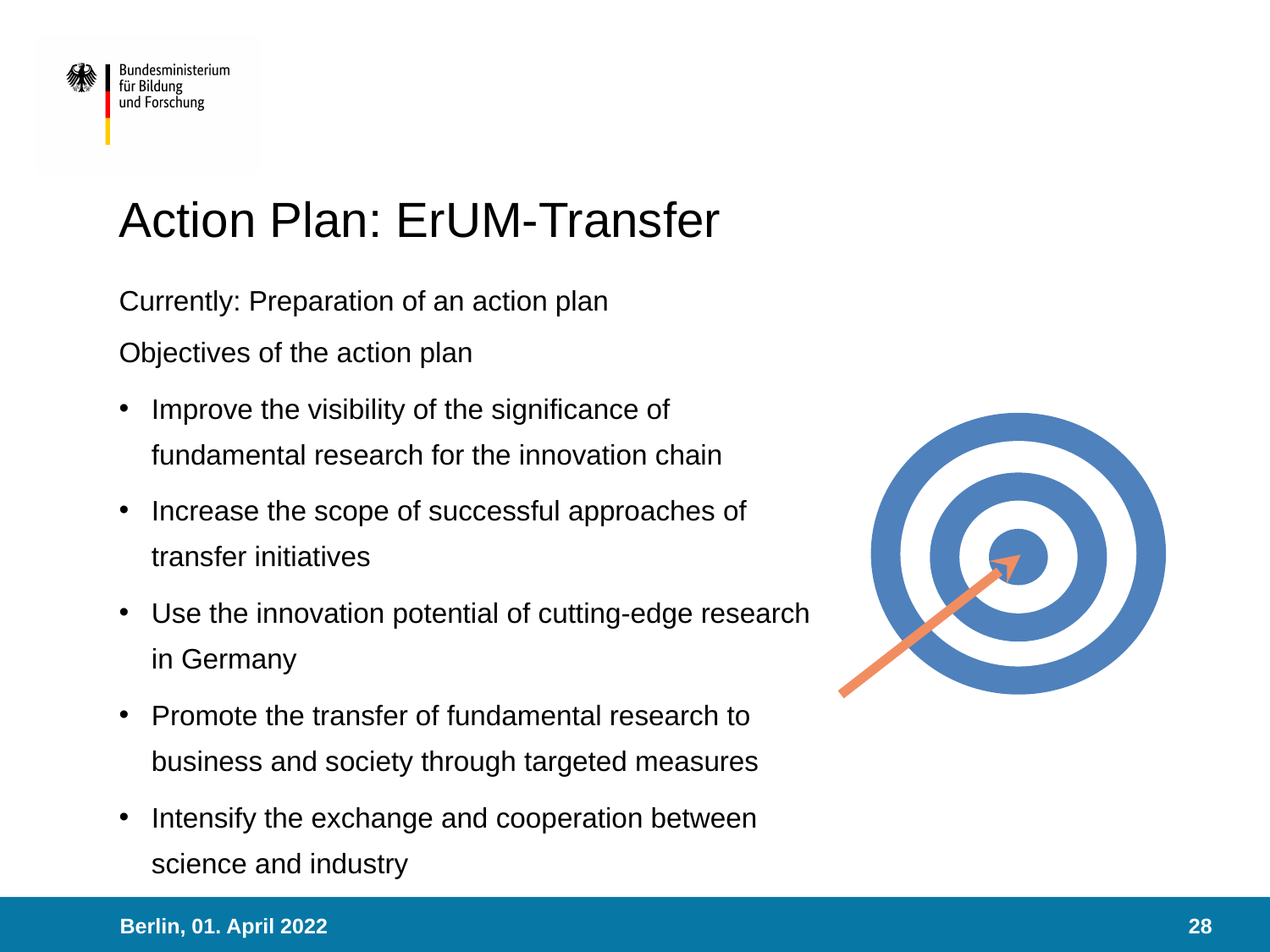

# Action Plan: ErUM-Transfer
Currently: Preparation of an action plan
Objectives of the action plan
Improve the visibility of the significance of fundamental research for the innovation chain
Increase the scope of successful approaches of transfer initiatives
Use the innovation potential of cutting-edge research in Germany
Promote the transfer of fundamental research to business and society through targeted measures
Intensify the exchange and cooperation between science and industry